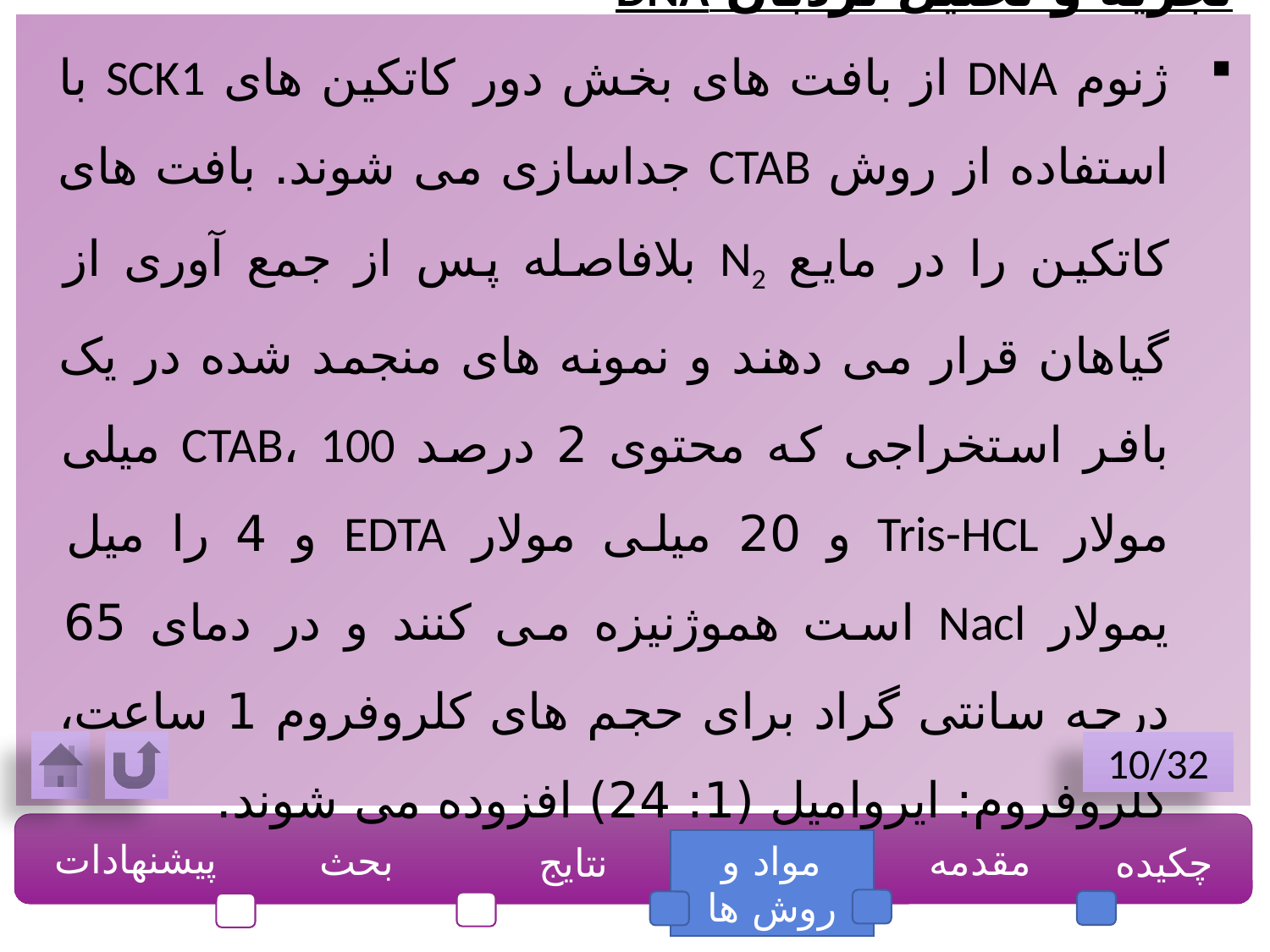

تجزیه و تحلیل نردبان DNA
ژنوم DNA از بافت های بخش دور کاتکین های SCK1 با استفاده از روش CTAB جداسازی می شوند. بافت های کاتکین را در مایع N2 بلافاصله پس از جمع آوری از گیاهان قرار می دهند و نمونه های منجمد شده در یک بافر استخراجی که محتوی 2 درصد CTAB، 100 میلی مولار Tris-HCL و 20 میلی مولار EDTA و 4 را میل یمولار Nacl است هموژنیزه می کنند و در دمای 65 درجه سانتی گراد برای حجم های کلروفروم 1 ساعت، کلروفروم: ایروامیل (1: 24) افزوده می شوند.

10/32

پیشنهادات
بحث
مواد و روش ها
مقدمه
چکیده
نتایج